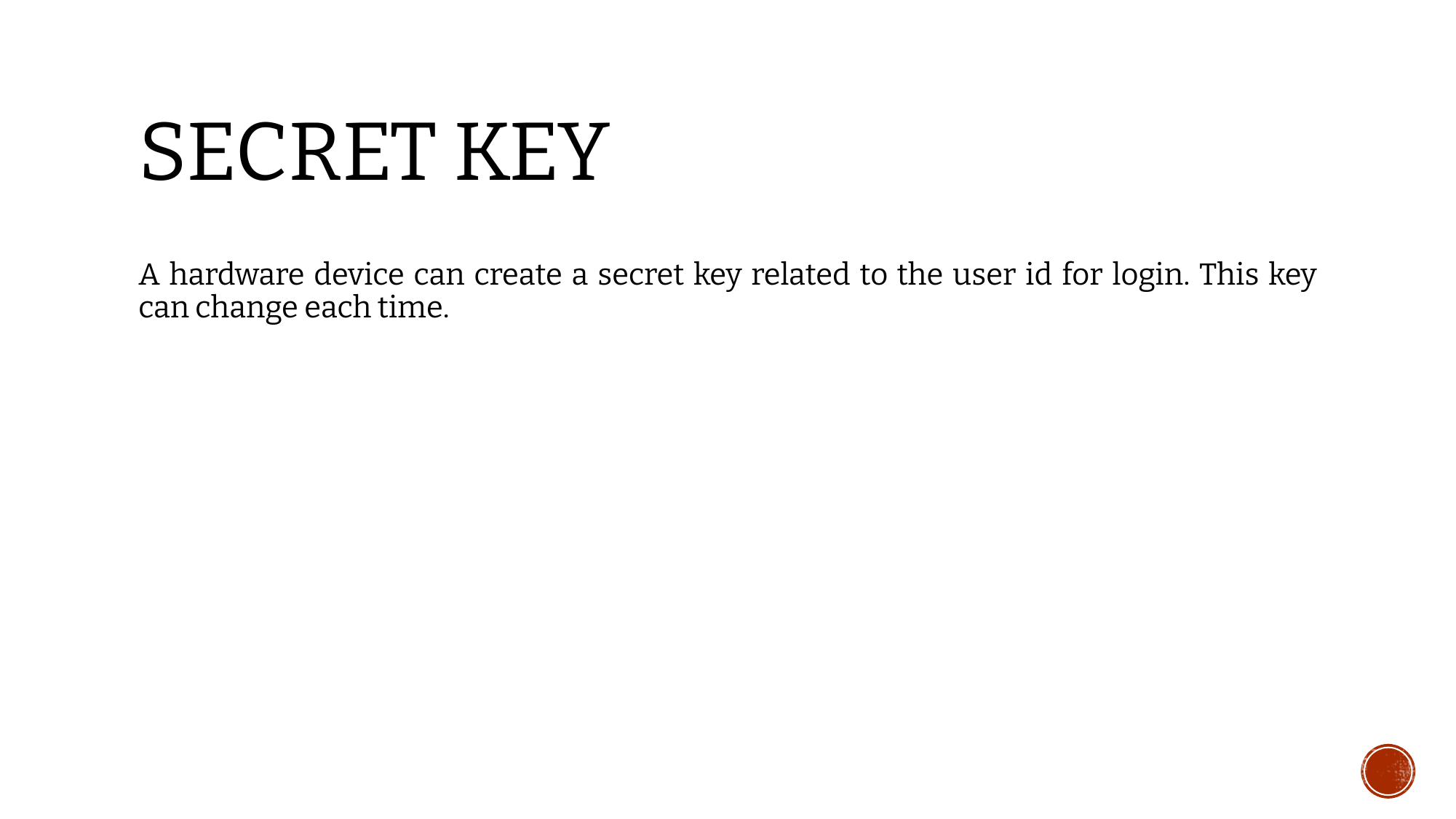

# Secret Key
A hardware device can create a secret key related to the user id for login. This key can change each time.